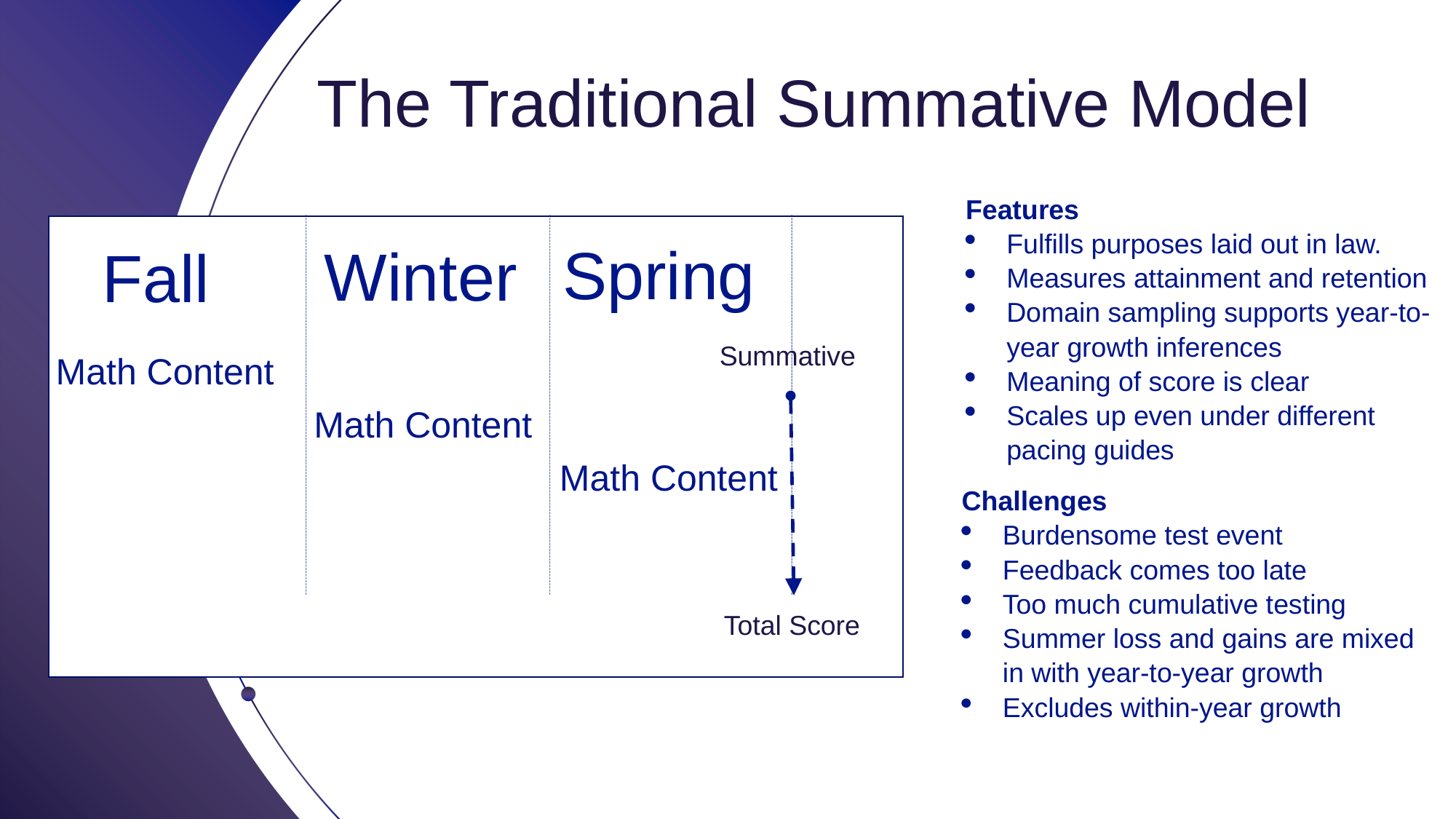

The Traditional Summative Model
Features
Fulfills purposes laid out in law.
Measures attainment and retention
Domain sampling supports year-to-year growth inferences
Meaning of score is clear
Scales up even under different pacing guides

Spring
Winter
Fall
Summative
Math Content
Math Content
Math Content
Challenges
Burdensome test event
Feedback comes too late
Too much cumulative testing
Summer loss and gains are mixed in with year-to-year growth
Excludes within-year growth
Total Score